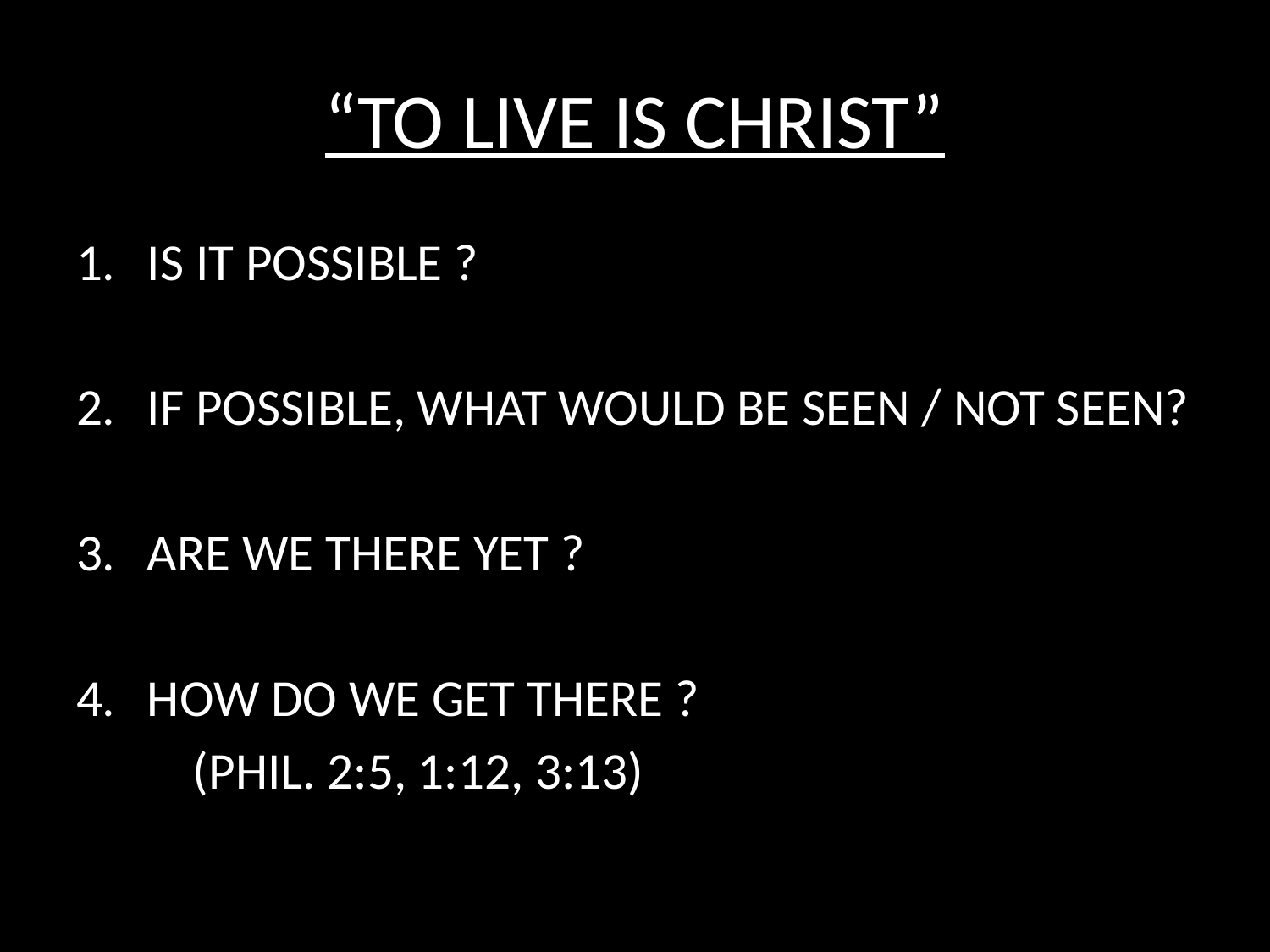

# “TO LIVE IS CHRIST”
IS IT POSSIBLE ?

IF POSSIBLE, WHAT WOULD BE SEEN / NOT SEEN?

ARE WE THERE YET ?

HOW DO WE GET THERE ?
	(PHIL. 2:5, 1:12, 3:13)